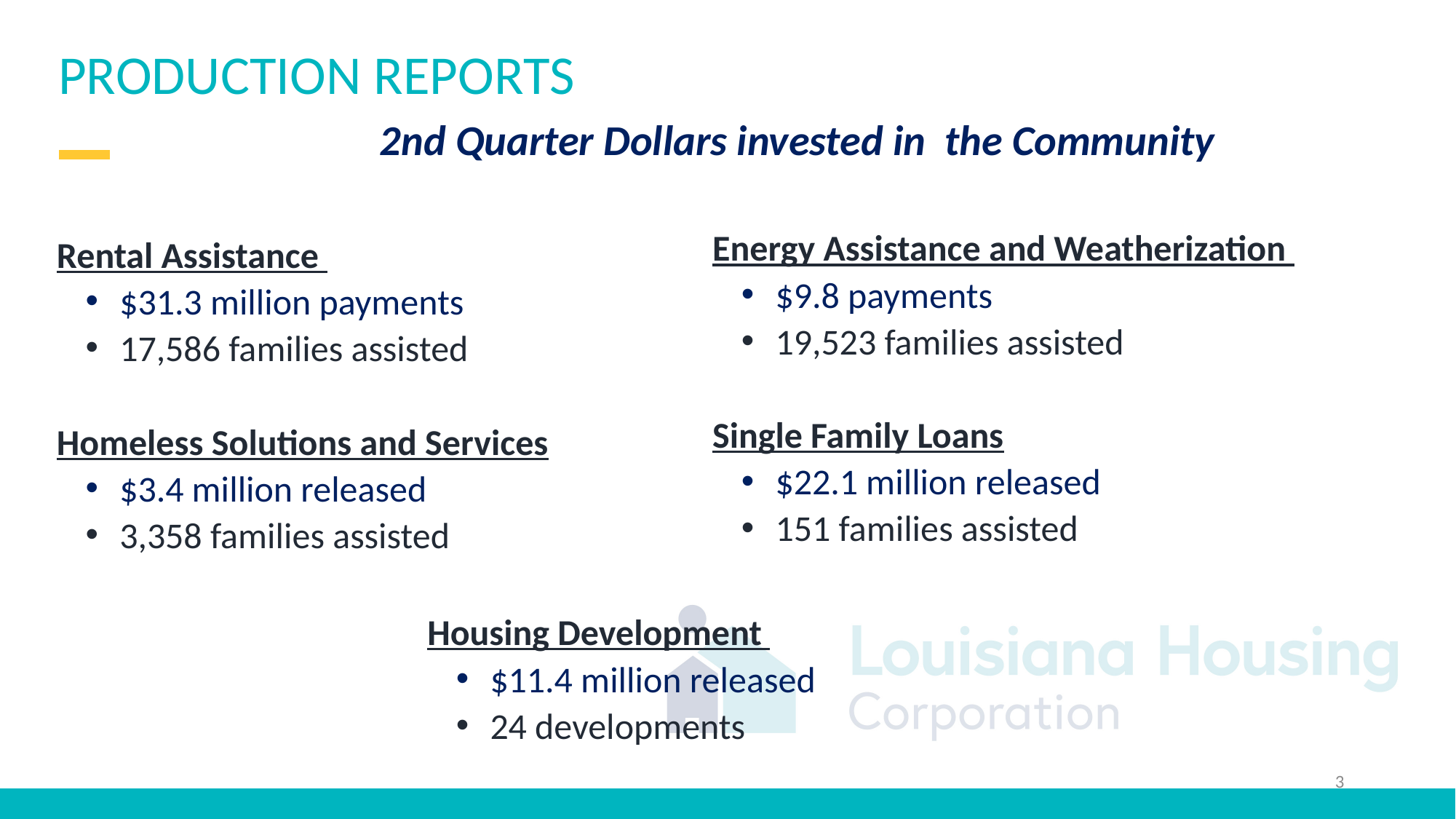

# Production Reports
2nd Quarter Dollars invested in  the Community
Energy Assistance and Weatherization
 $9.8 payments
 19,523 families assisted

Single Family Loans
 $22.1 million released
 151 families assisted
Rental Assistance
 $31.3 million payments
 17,586 families assisted

Homeless Solutions and Services
 $3.4 million released
 3,358 families assisted

Housing Development
 $11.4 million released
 24 developments

3